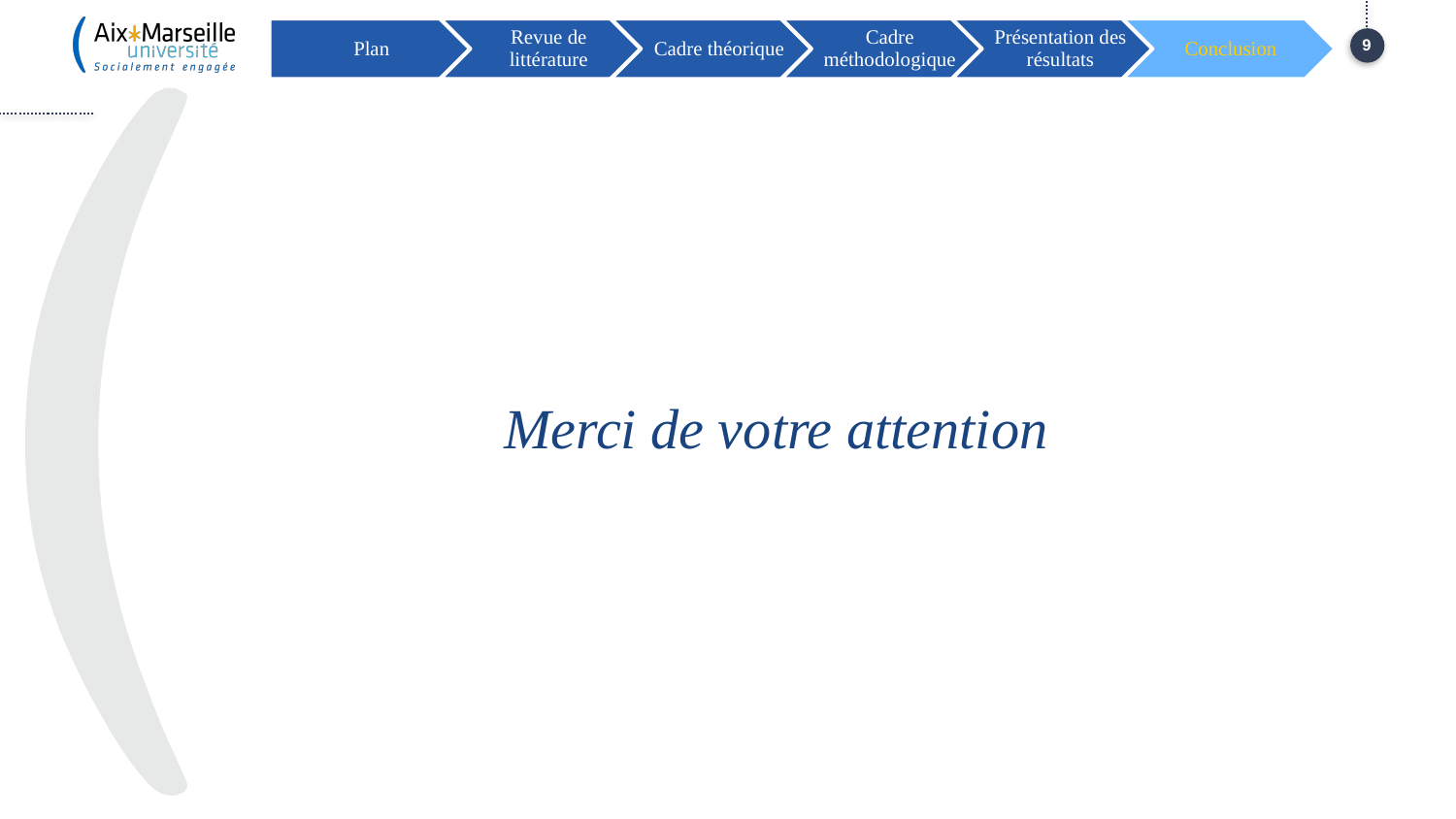

Plan
Revue de littérature
Cadre théorique
Cadre méthodologique
Présentation des résultats
Conclusion

9

Merci de votre attention